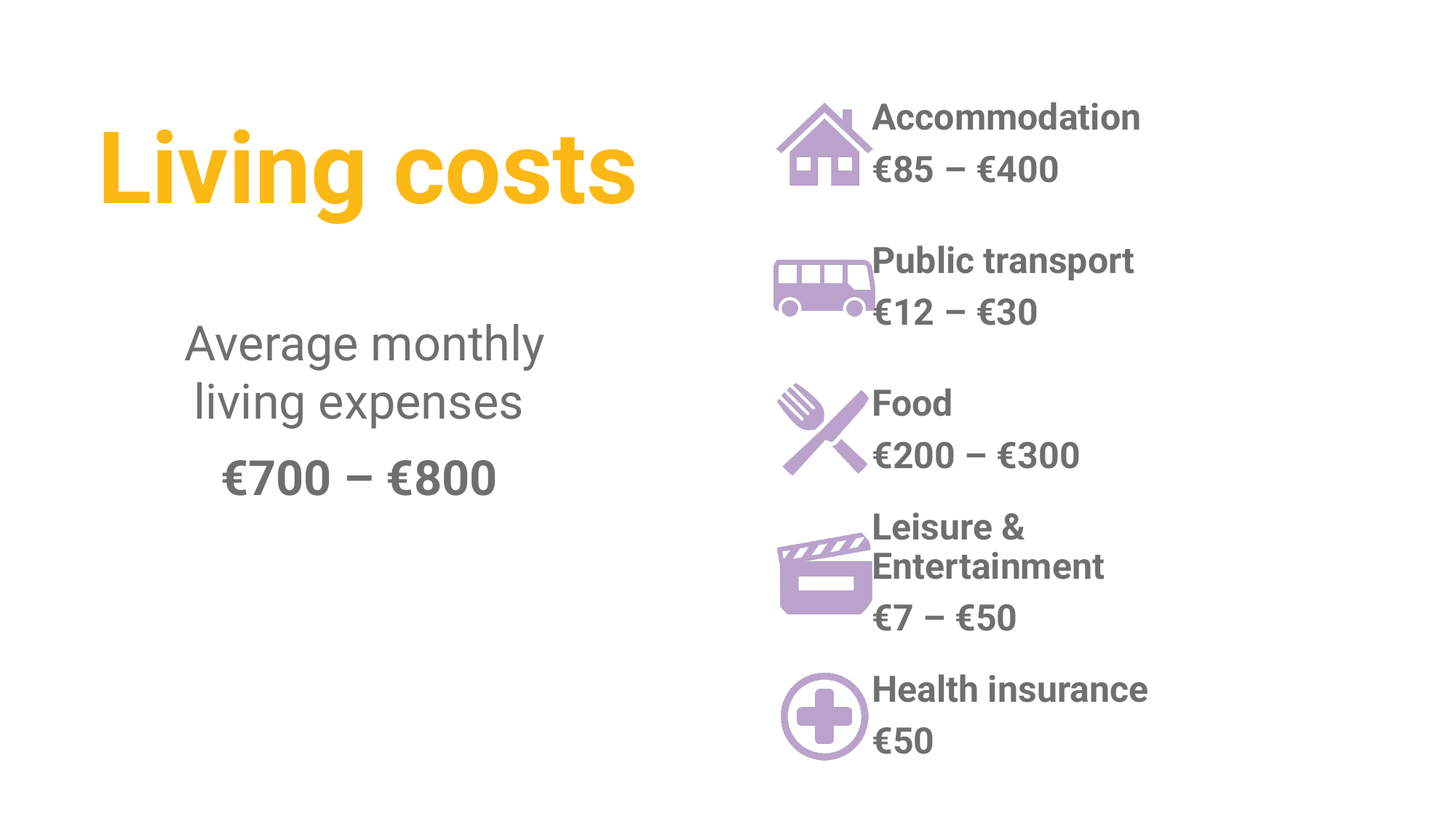

# Living costs
Accommodation
€85 – €400
Public transport
€12 – €30
Food
€200 – €300
Leisure & Entertainment
€7 – €50
Health insurance
€50
Average monthly living expenses
€700 – €800